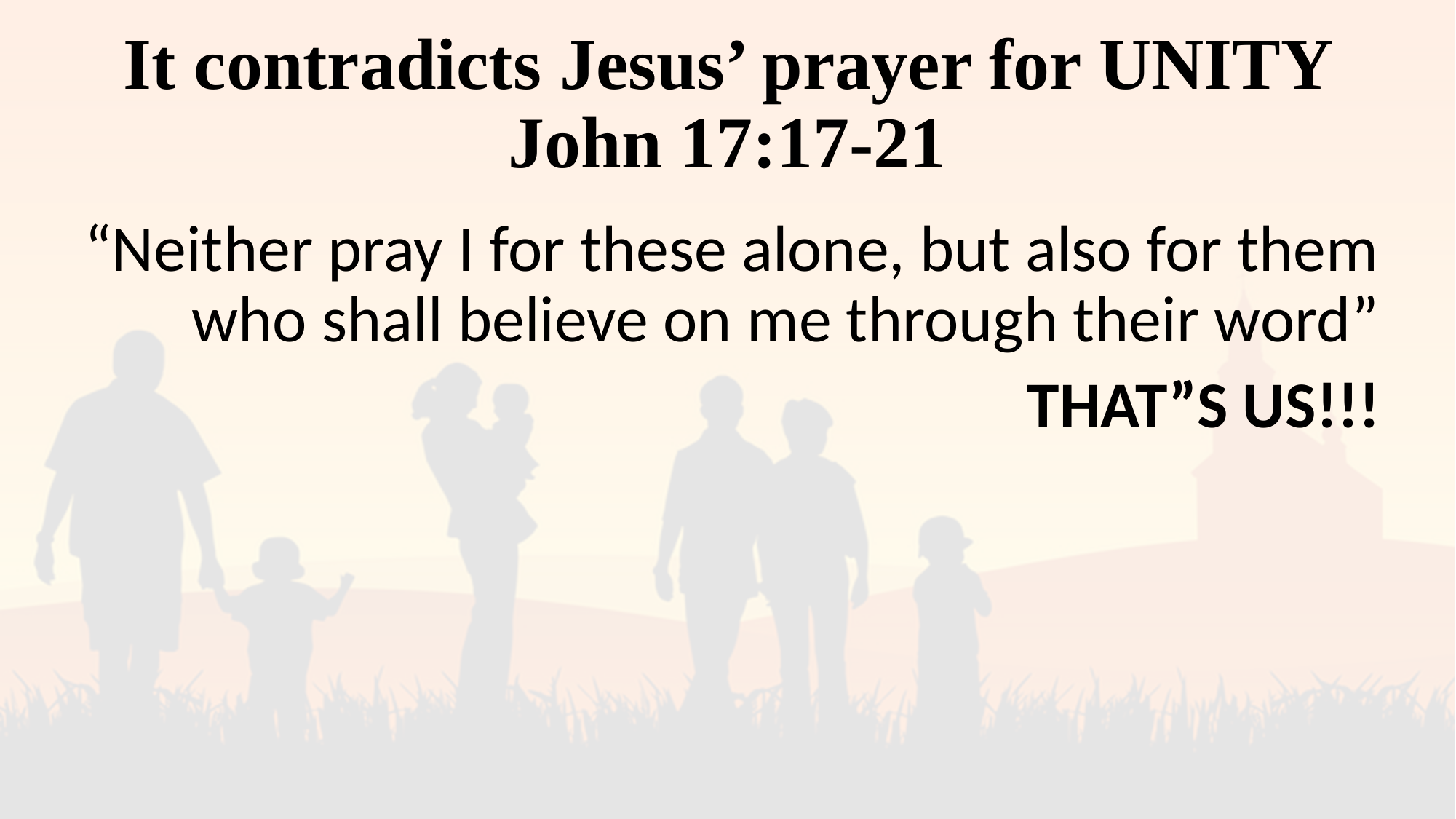

# It contradicts Jesus’ prayer for UNITY John 17:17-21
“Neither pray I for these alone, but also for them who shall believe on me through their word”
THAT”S US!!!